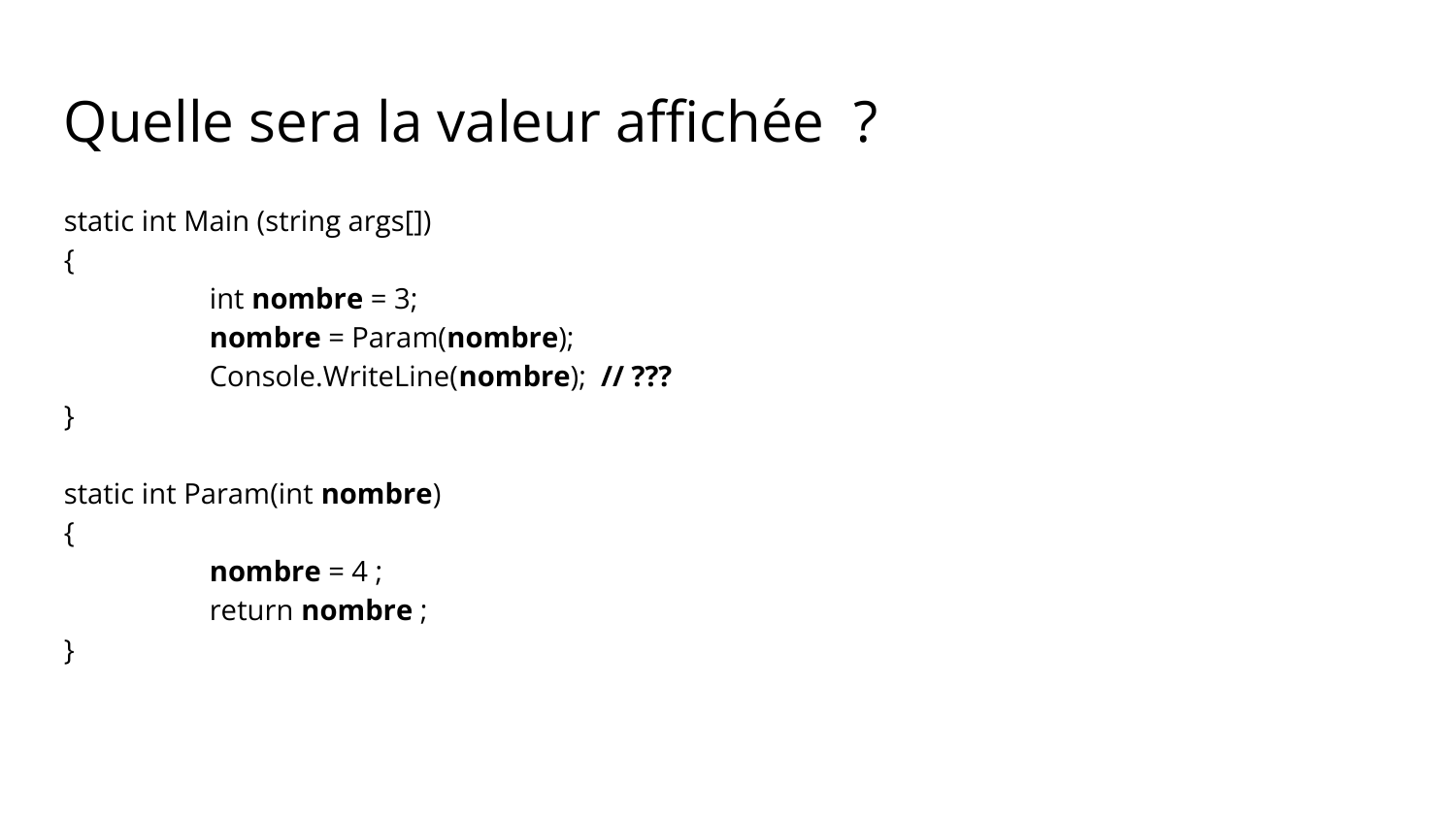

Quelle sera la valeur affichée  ?
static int Main (string args[])
{
  	int nombre = 3;
  	nombre = Param(nombre);
	Console.WriteLine(nombre);  // ???
}

static int Param(int nombre)
{
   	nombre = 4 ;
   	return nombre ;
}